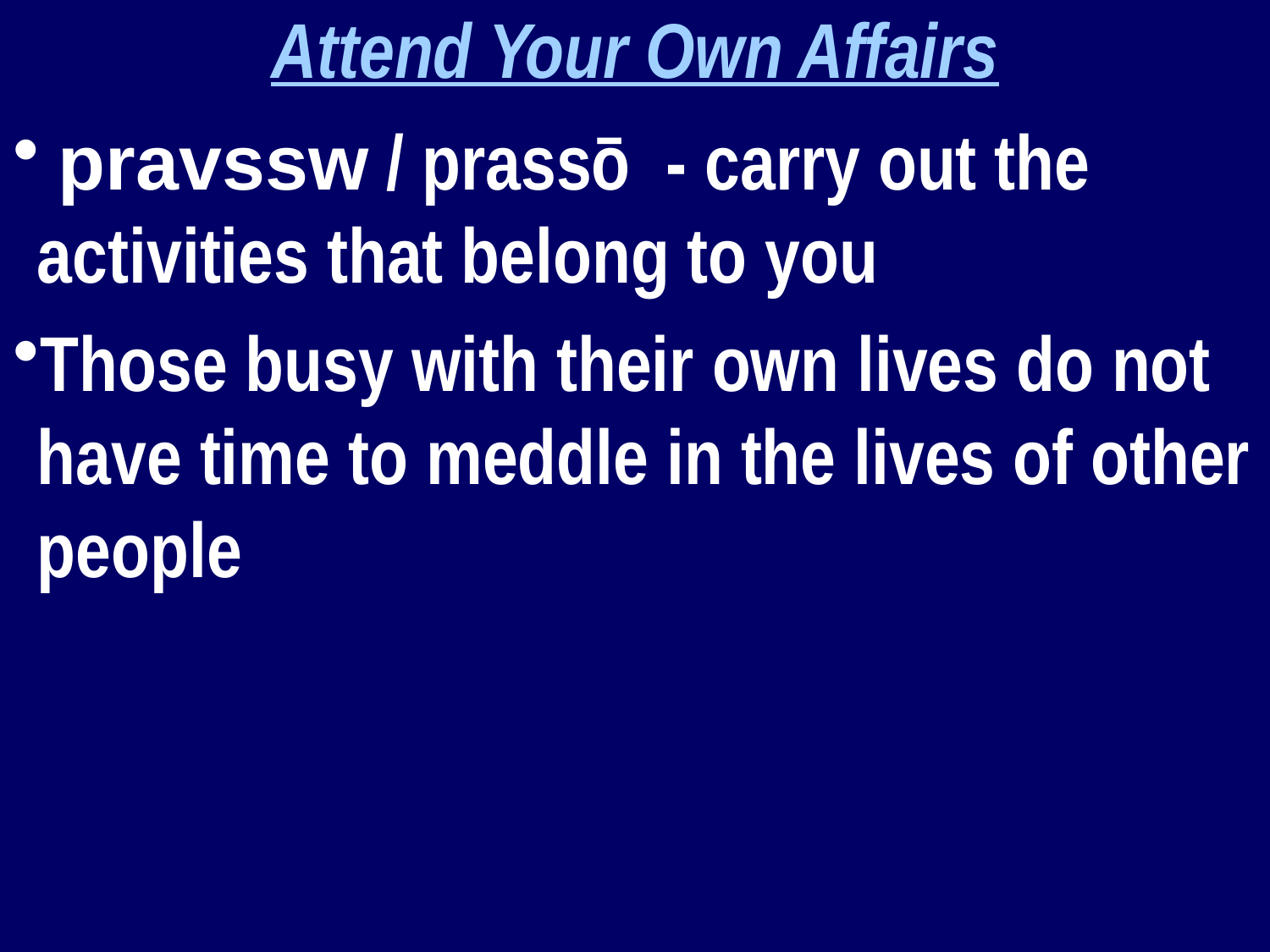

Attend Your Own Affairs
 pravssw / prassō  - carry out the activities that belong to you
Those busy with their own lives do not have time to meddle in the lives of other people